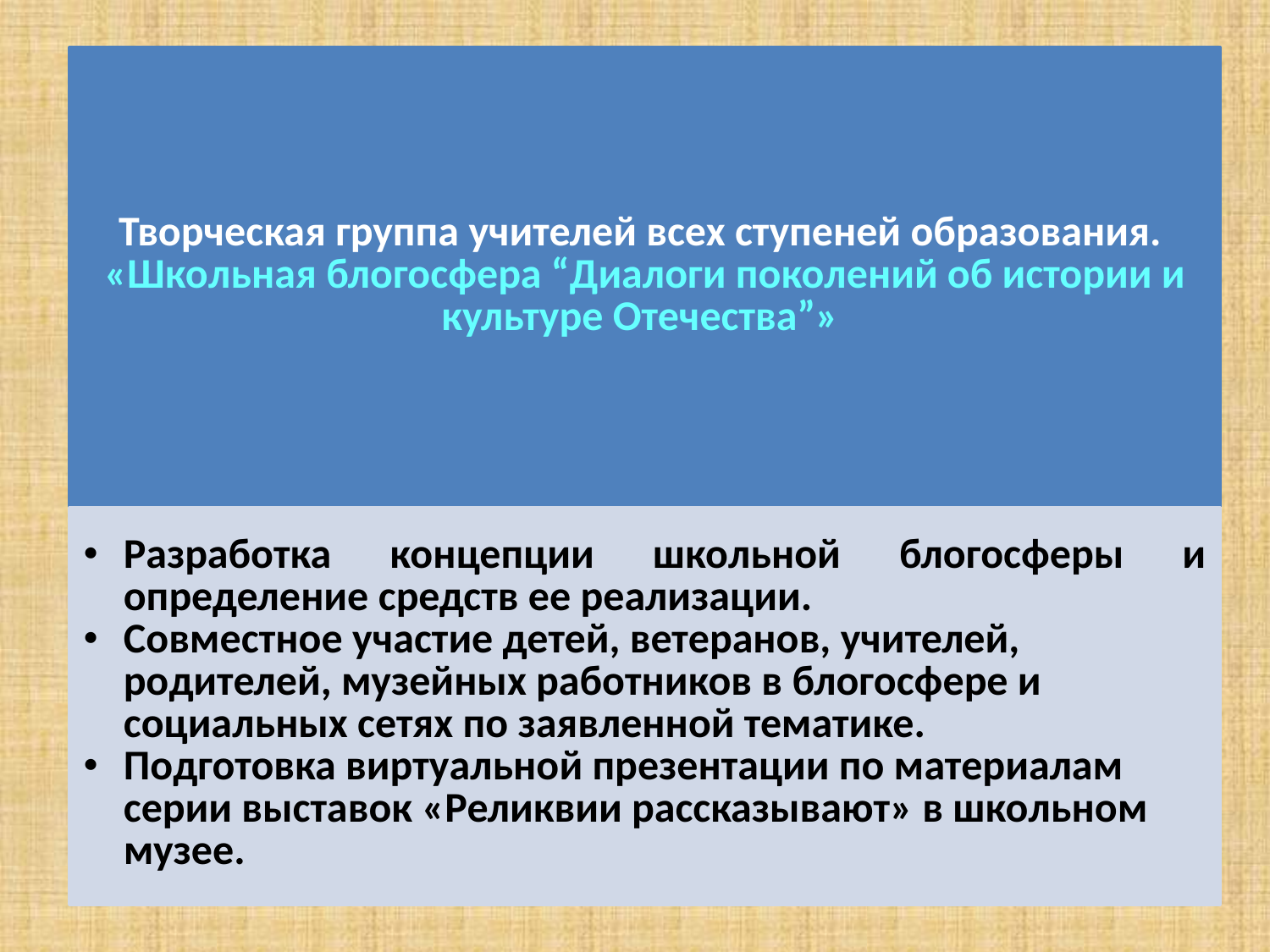

Творческая группа учителей всех ступеней образования.
«Школьная блогосфера “Диалоги поколений об истории и культуре Отечества”»
Разработка концепции школьной блогосферы и определение средств ее реализации.
Совместное участие детей, ветеранов, учителей, родителей, музейных работников в блогосфере и социальных сетях по заявленной тематике.
Подготовка виртуальной презентации по материалам серии выставок «Реликвии рассказывают» в школьном музее.